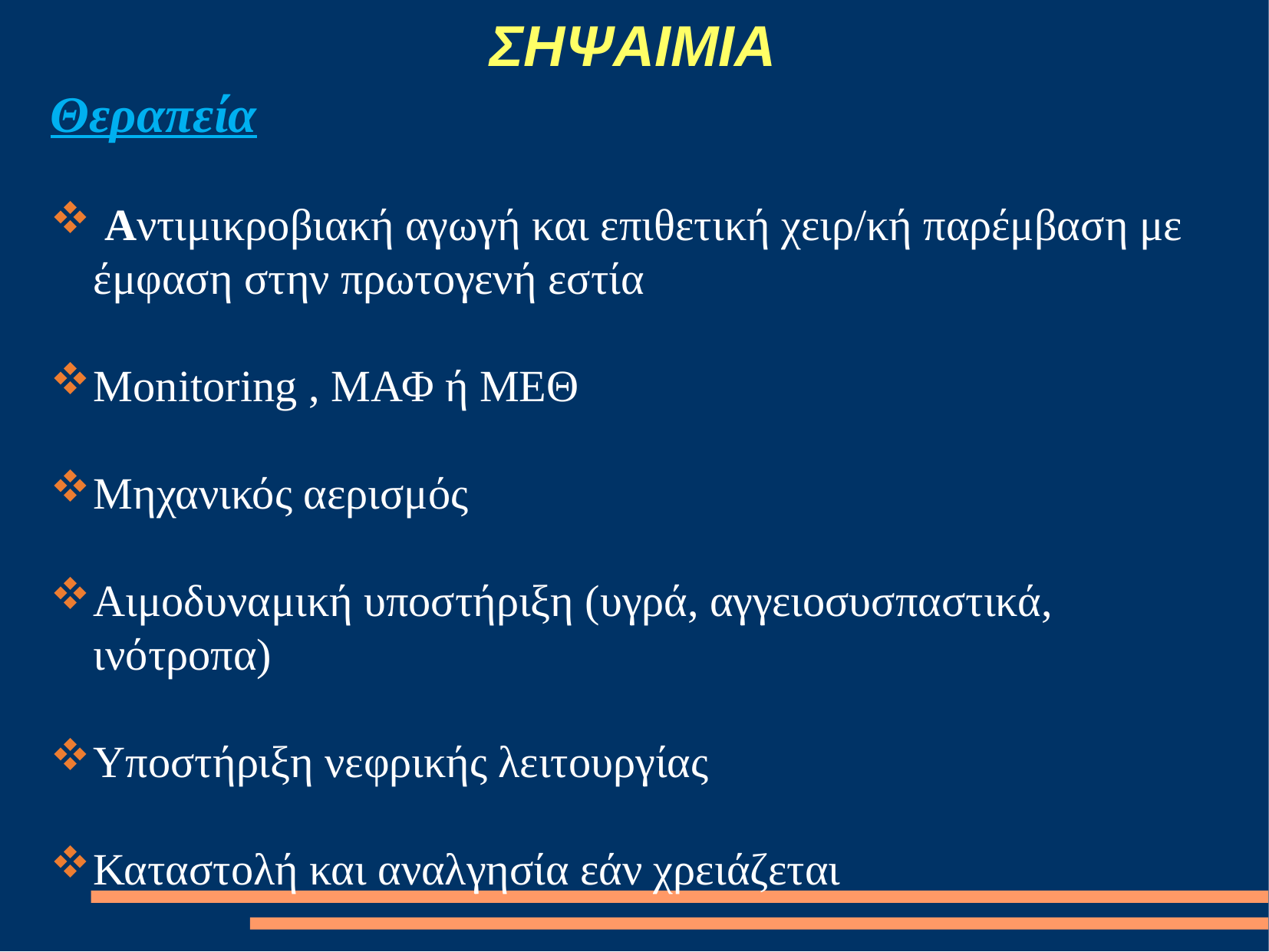

# ΣΗΨΑΙΜΙΑ
Θεραπεία

 Αντιμικροβιακή αγωγή και επιθετική χειρ/κή παρέμβαση με έμφαση στην πρωτογενή εστία

Monitoring , ΜΑΦ ή ΜΕΘ

Μηχανικός αερισμός

Αιμοδυναμική υποστήριξη (υγρά, αγγειοσυσπαστικά, ινότροπα)

Υποστήριξη νεφρικής λειτουργίας

Καταστολή και αναλγησία εάν χρειάζεται

Επαρκής θρέψη